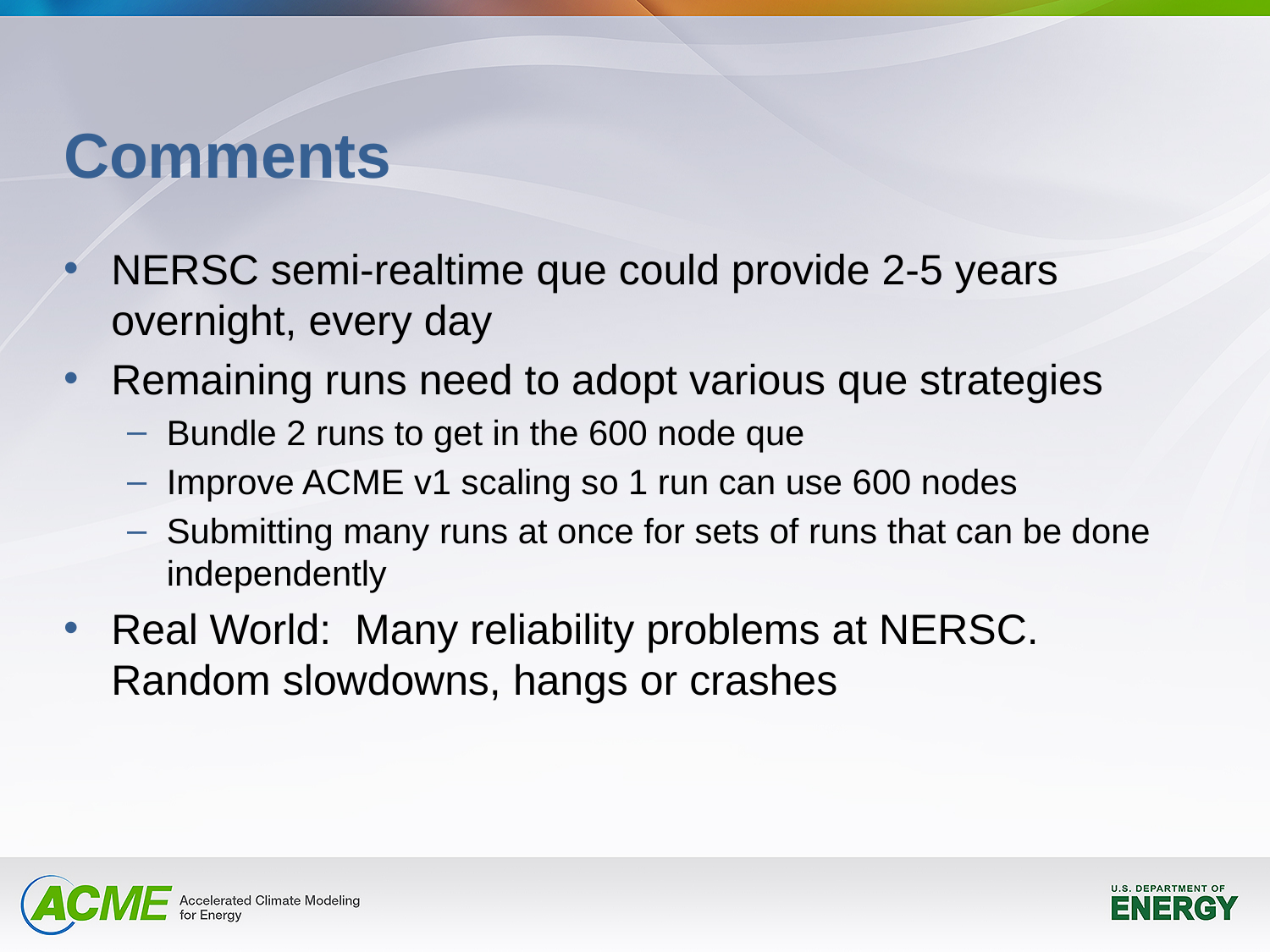

# Comments
NERSC semi-realtime que could provide 2-5 years overnight, every day
Remaining runs need to adopt various que strategies
Bundle 2 runs to get in the 600 node que
Improve ACME v1 scaling so 1 run can use 600 nodes
Submitting many runs at once for sets of runs that can be done independently
Real World:  Many reliability problems at NERSC.   Random slowdowns, hangs or crashes